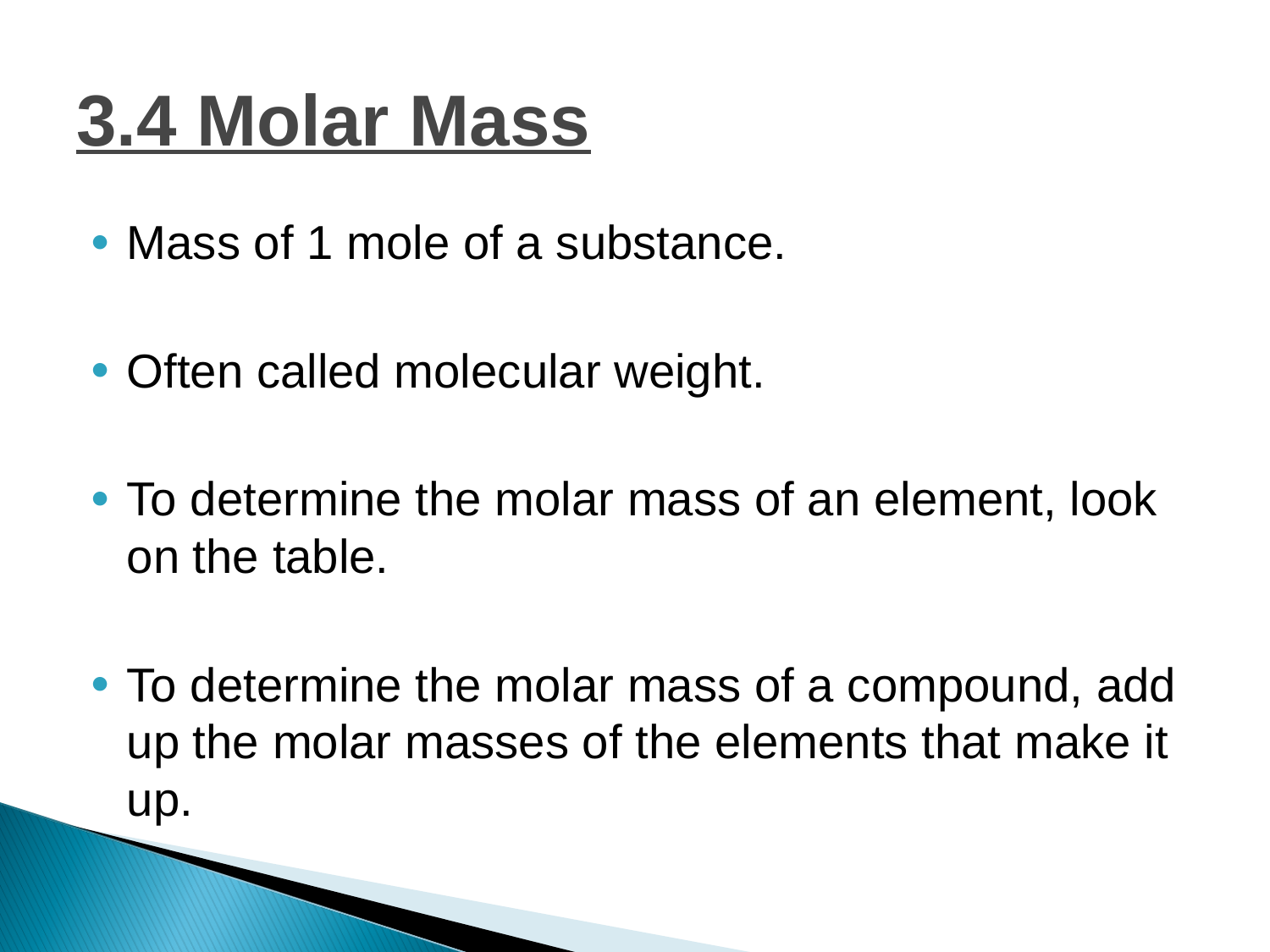

# 3.4 Molar Mass
Mass of 1 mole of a substance.

Often called molecular weight.

To determine the molar mass of an element, look on the table.

To determine the molar mass of a compound, add up the molar masses of the elements that make it up.